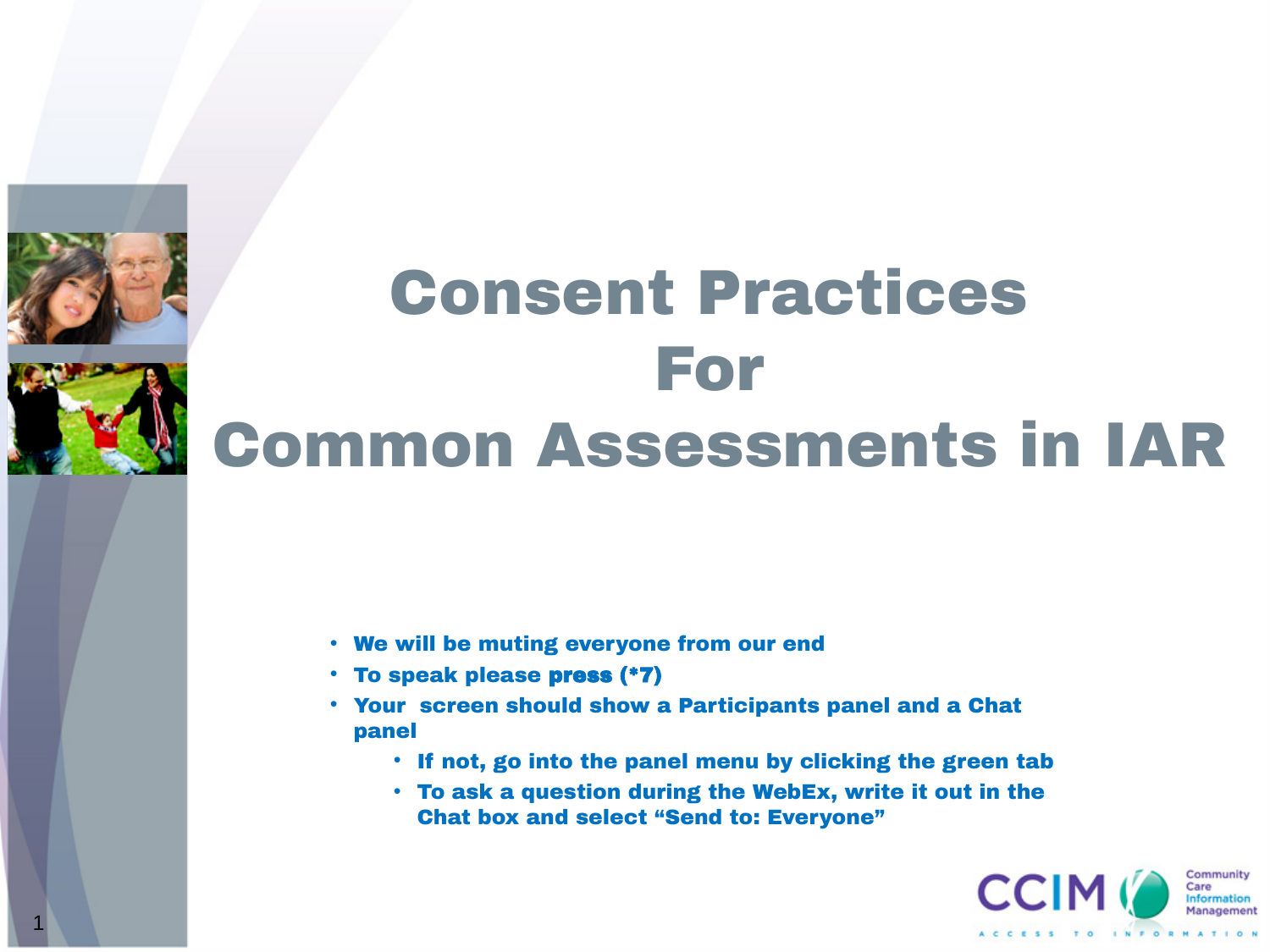

# Consent Practices For Common Assessments in IAR
We will be muting everyone from our end
To speak please press (*7)
Your  screen should show a Participants panel and a Chat panel
If not, go into the panel menu by clicking the green tab
To ask a question during the WebEx, write it out in the Chat box and select “Send to: Everyone”
1